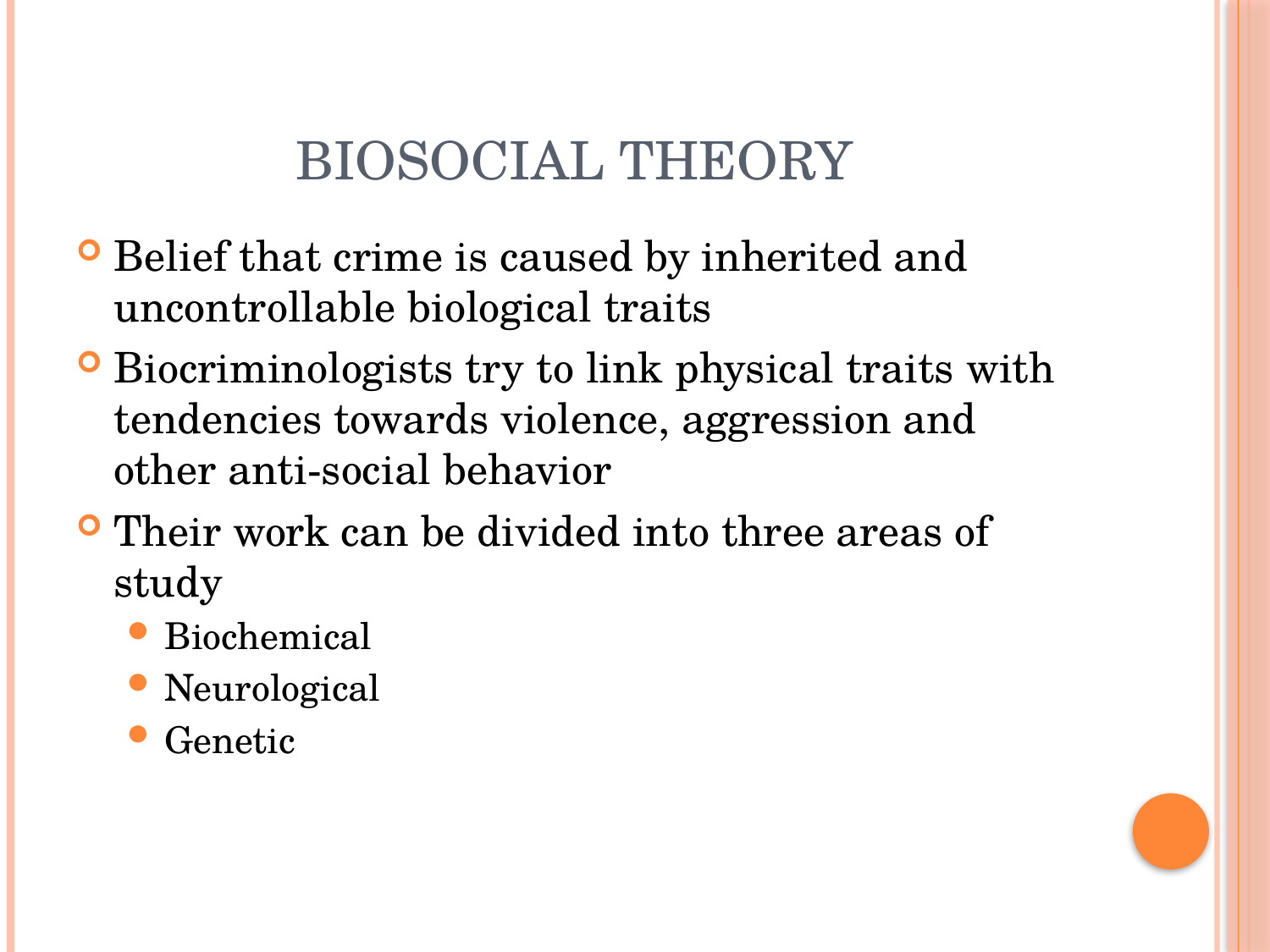

# Biosocial Theory
Belief that crime is caused by inherited and uncontrollable biological traits
Biocriminologists try to link physical traits with tendencies towards violence, aggression and other anti-social behavior
Their work can be divided into three areas of study
Biochemical
Neurological
Genetic